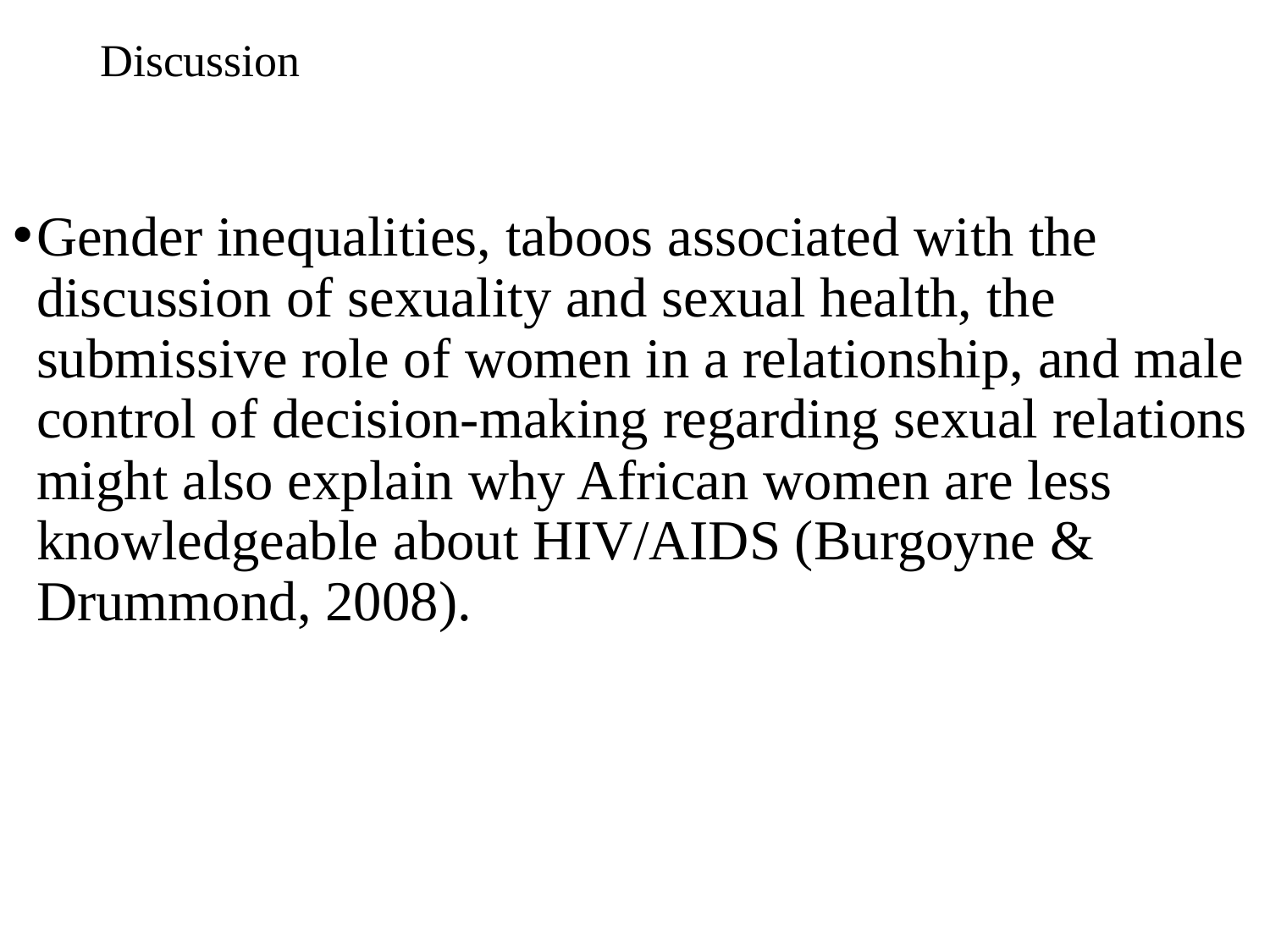

# Discussion

Gender inequalities, taboos associated with the discussion of sexuality and sexual health, the submissive role of women in a relationship, and male control of decision-making regarding sexual relations might also explain why African women are less knowledgeable about HIV/AIDS (Burgoyne & Drummond, 2008).